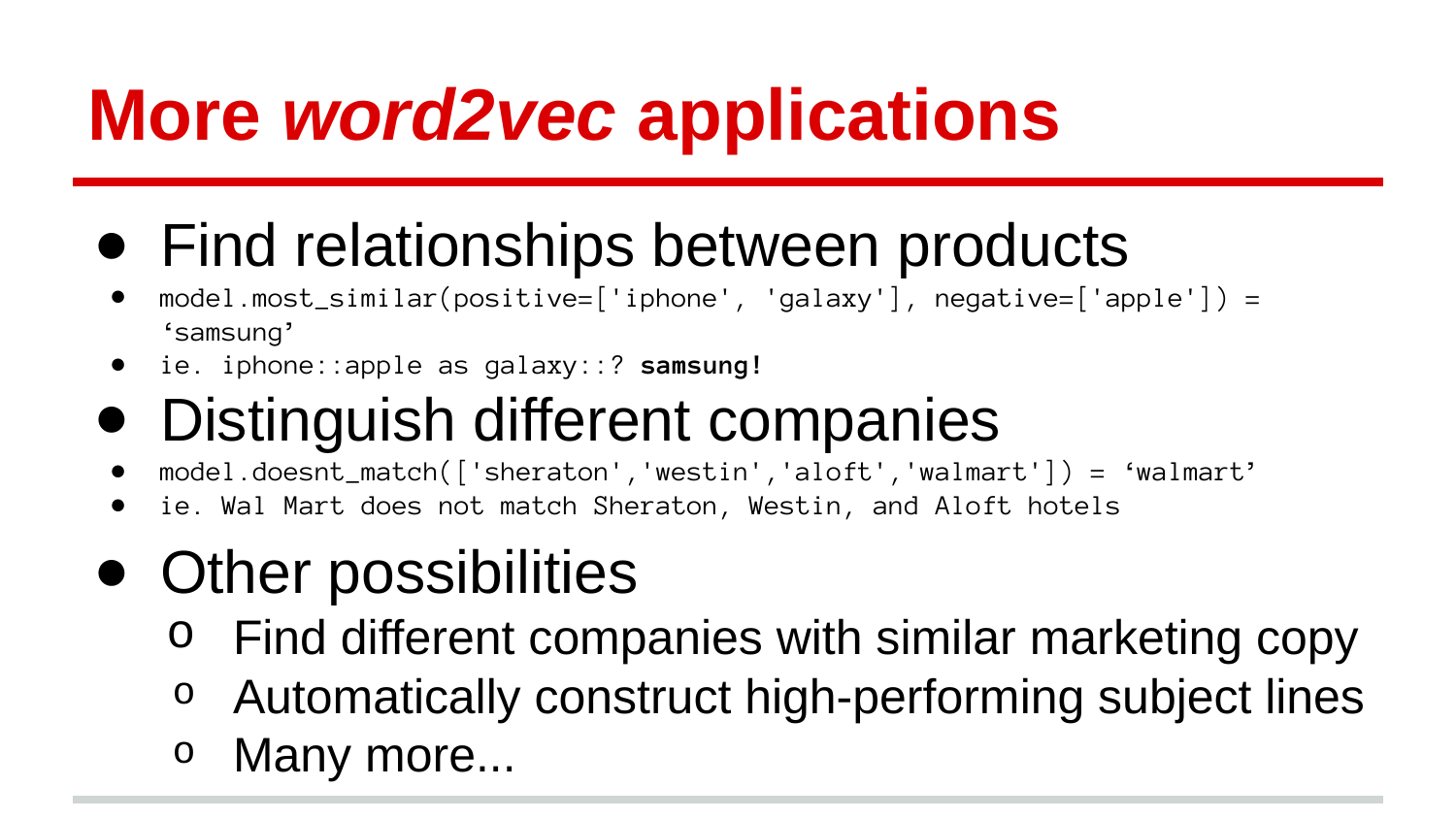

# More word2vec applications
Find relationships between products
model.most_similar(positive=['iphone', 'galaxy'], negative=['apple']) = ‘samsung’
ie. iphone::apple as galaxy::? samsung!
Distinguish different companies
model.doesnt_match(['sheraton','westin','aloft','walmart']) = ‘walmart’
ie. Wal Mart does not match Sheraton, Westin, and Aloft hotels
Other possibilities
Find different companies with similar marketing copy
Automatically construct high-performing subject lines
Many more...